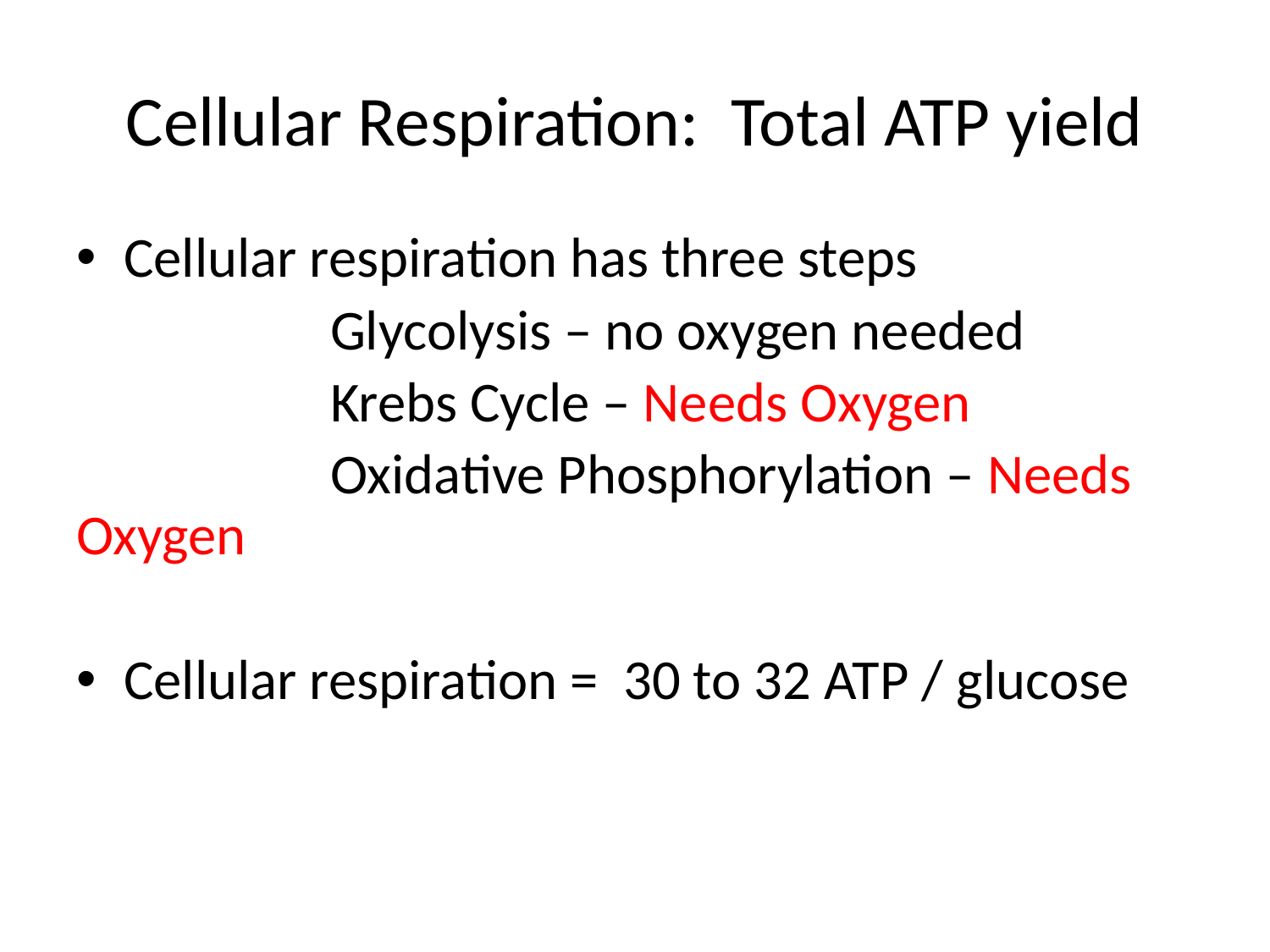

# Cellular Respiration:  Total ATP yield
Cellular respiration has three steps
		Glycolysis – no oxygen needed
		Krebs Cycle – Needs Oxygen
		Oxidative Phosphorylation – Needs Oxygen

Cellular respiration =  30 to 32 ATP / glucose